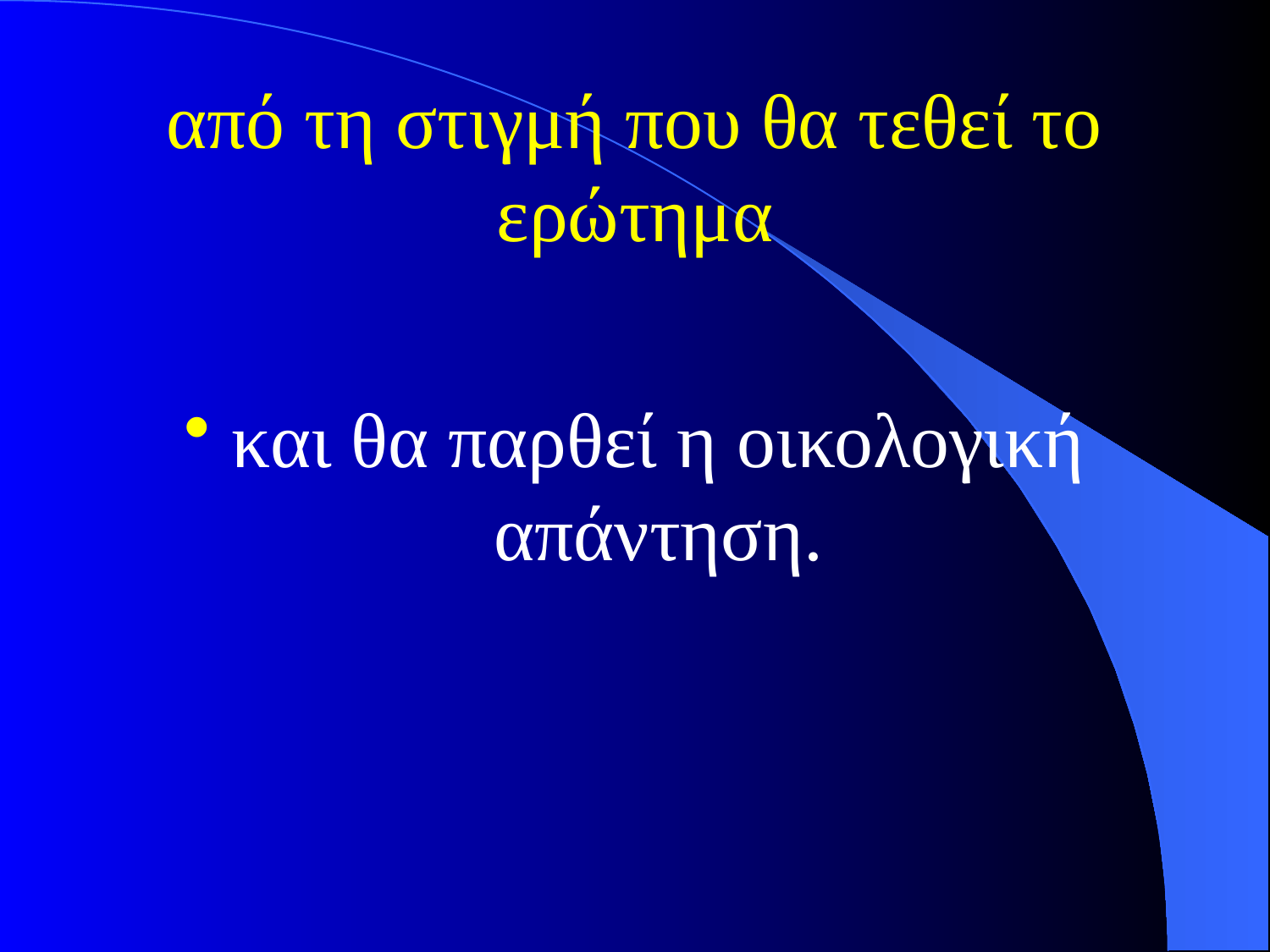

# από τη στιγμή που θα τεθεί το ερώτημα

και θα παρθεί η οικολογική απάντηση.